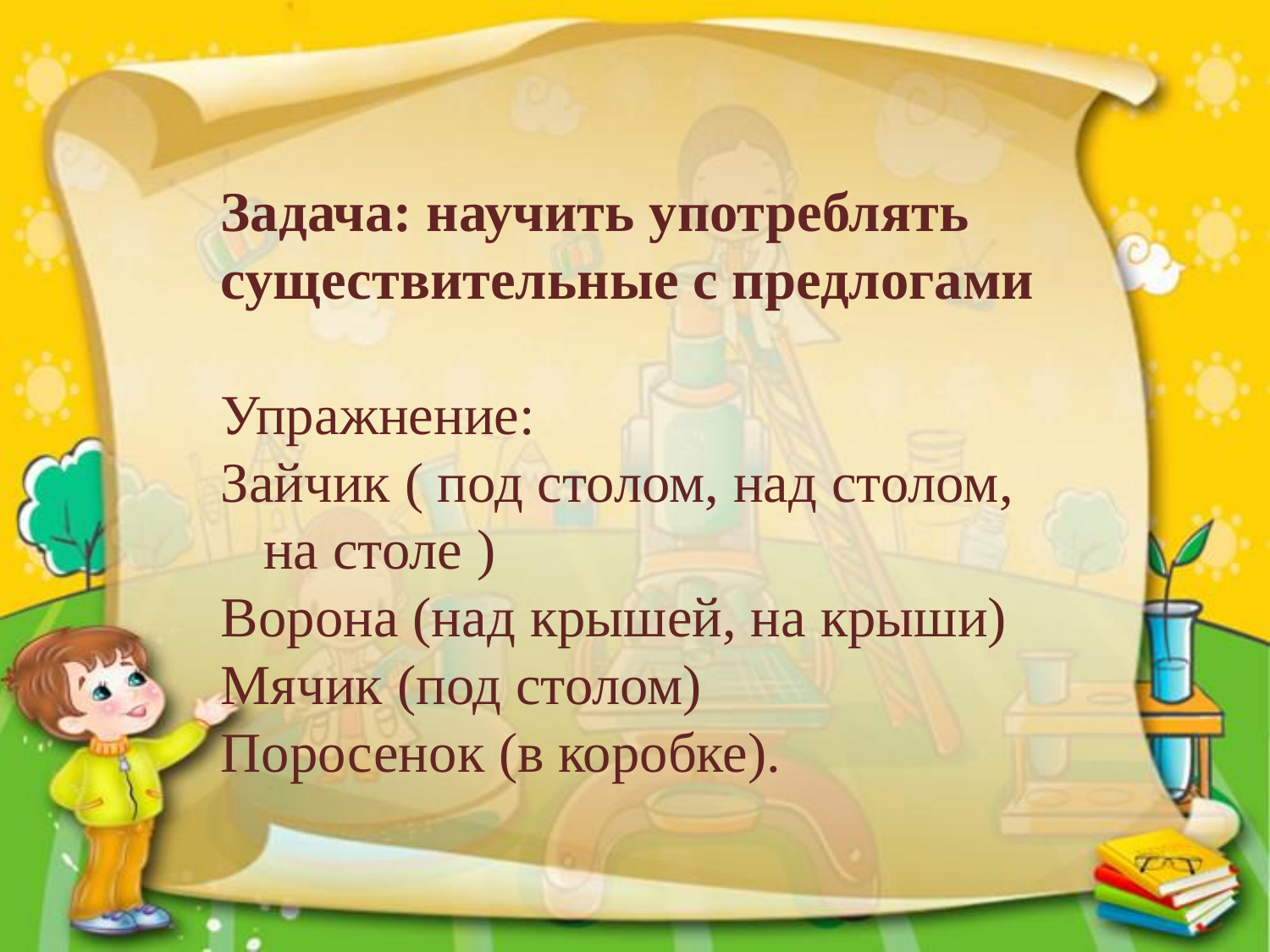

Задача: научить употреблять существительные с предлогами

Упражнение:
Зайчик ( под столом, над столом,
   на столе )
Ворона (над крышей, на крыши)
Мячик (под столом)
Поросенок (в коробке).